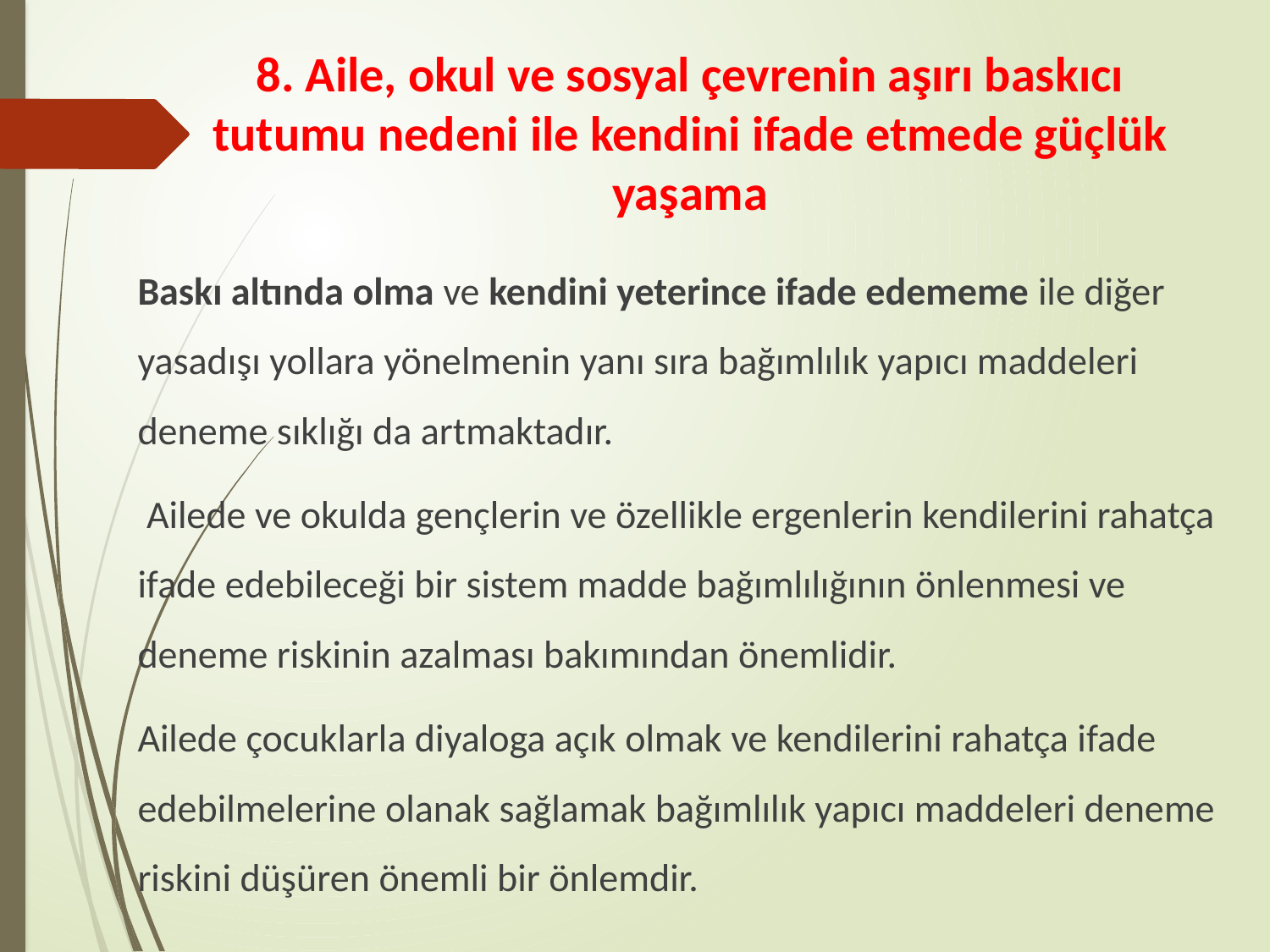

# 8. Aile, okul ve sosyal çevrenin aşırı baskıcı tutumu nedeni ile kendini ifade etmede güçlük yaşama
Baskı altında olma ve kendini yeterince ifade edememe ile diğer yasadışı yollara yönelmenin yanı sıra bağımlılık yapıcı maddeleri deneme sıklığı da artmaktadır.
 Ailede ve okulda gençlerin ve özellikle ergenlerin kendilerini rahatça ifade edebileceği bir sistem madde bağımlılığının önlenmesi ve deneme riskinin azalması bakımından önemlidir.
Ailede çocuklarla diyaloga açık olmak ve kendilerini rahatça ifade edebilmelerine olanak sağlamak bağımlılık yapıcı maddeleri deneme riskini düşüren önemli bir önlemdir.